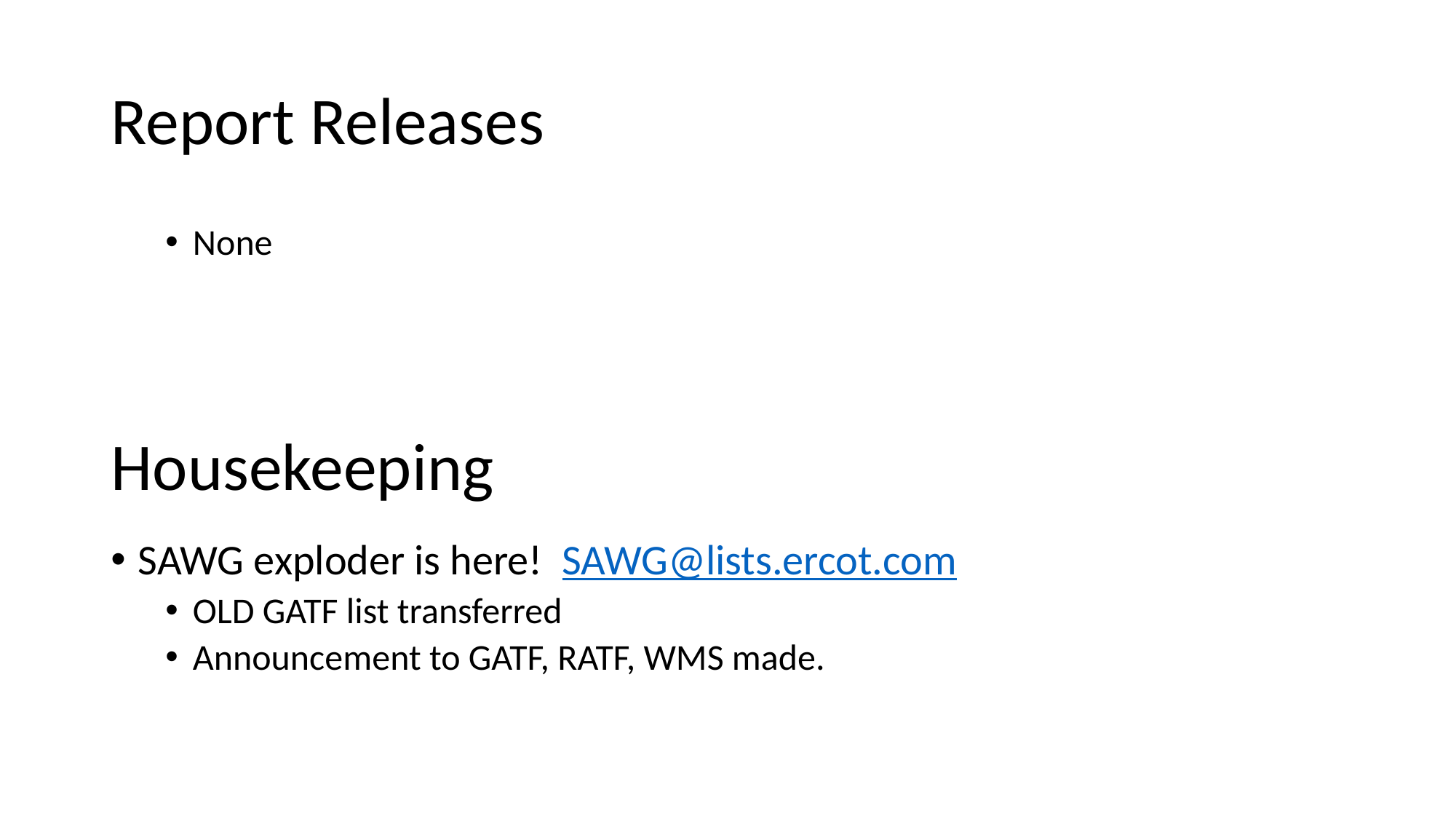

# Report Releases
None

Housekeeping

SAWG exploder is here!  SAWG@lists.ercot.com
OLD GATF list transferred
Announcement to GATF, RATF, WMS made.